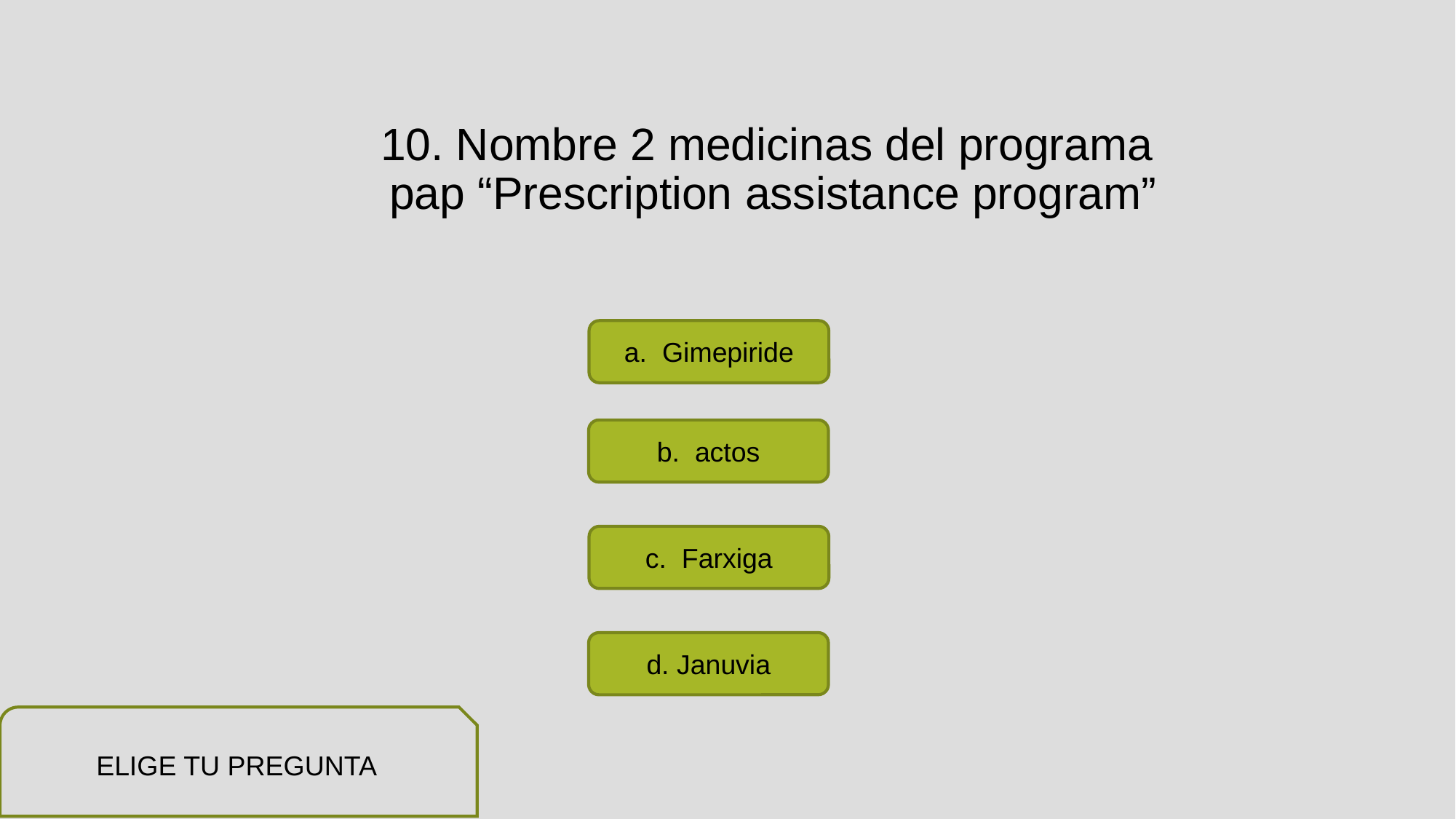

# 10. Nombre 2 medicinas del programa pap “Prescription assistance program”
a.  Gimepiride
b.  actos
c.  Farxiga
d. Januvia
ELIGE TU PREGUNTA